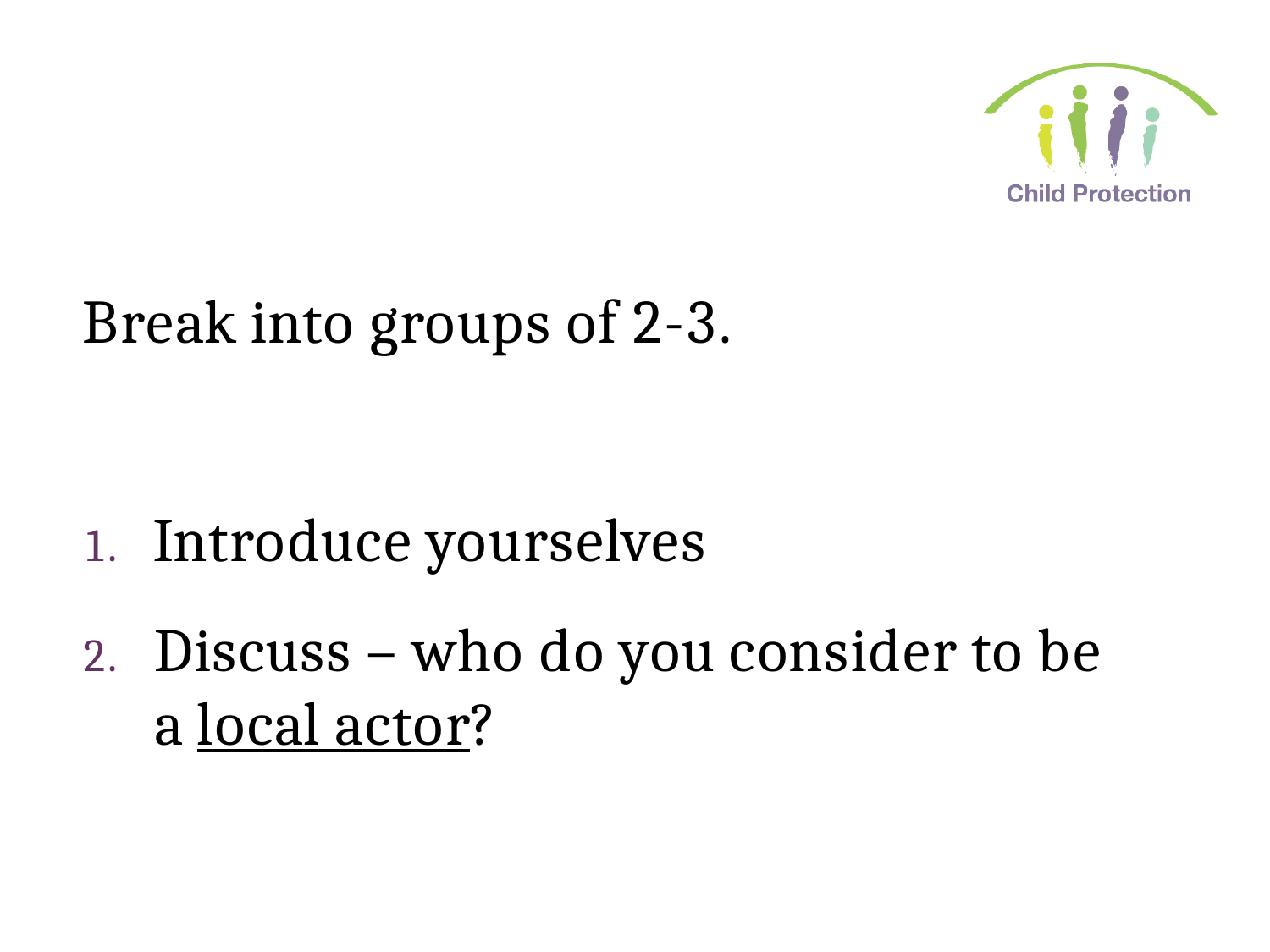

#
Break into groups of 2-3.

Introduce yourselves
Discuss – who do you consider to be a local actor?